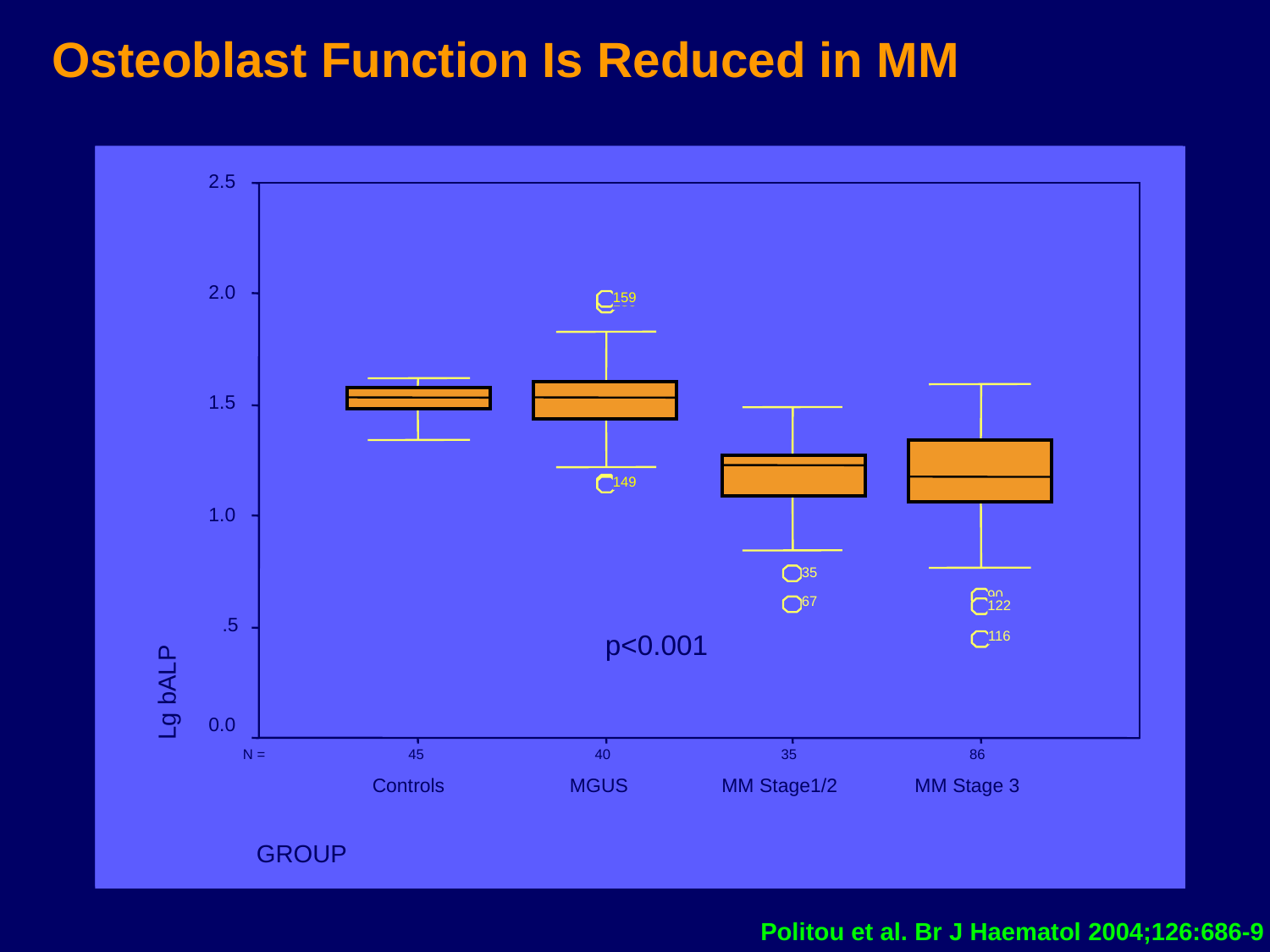

Osteoblast Function Is Reduced in MM

2.5

2.0
159

130

1.5

151
149

1.0

35

90

67

122

.5
116

Lg bALP
0.0

N =
45
40
35
86
Controls
MGUS
MM Stage1/2
MM Stage 3
GROUP
p<0.001
     Politou et al. Br J Haematol 2004;126:686-9